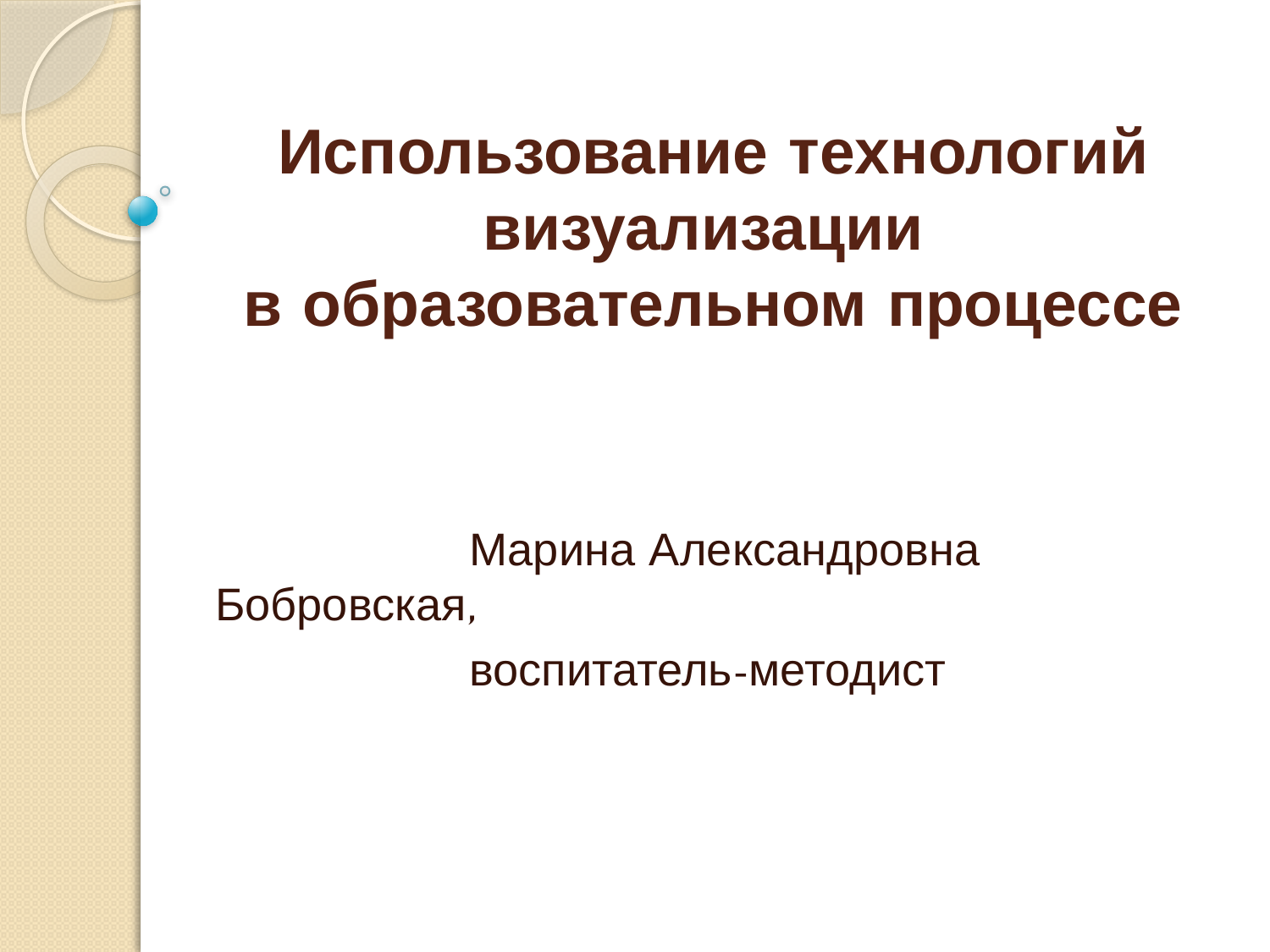

# Использование технологий визуализации в образовательном процессе

   		Марина Александровна Бобровская,
		воспитатель-методист